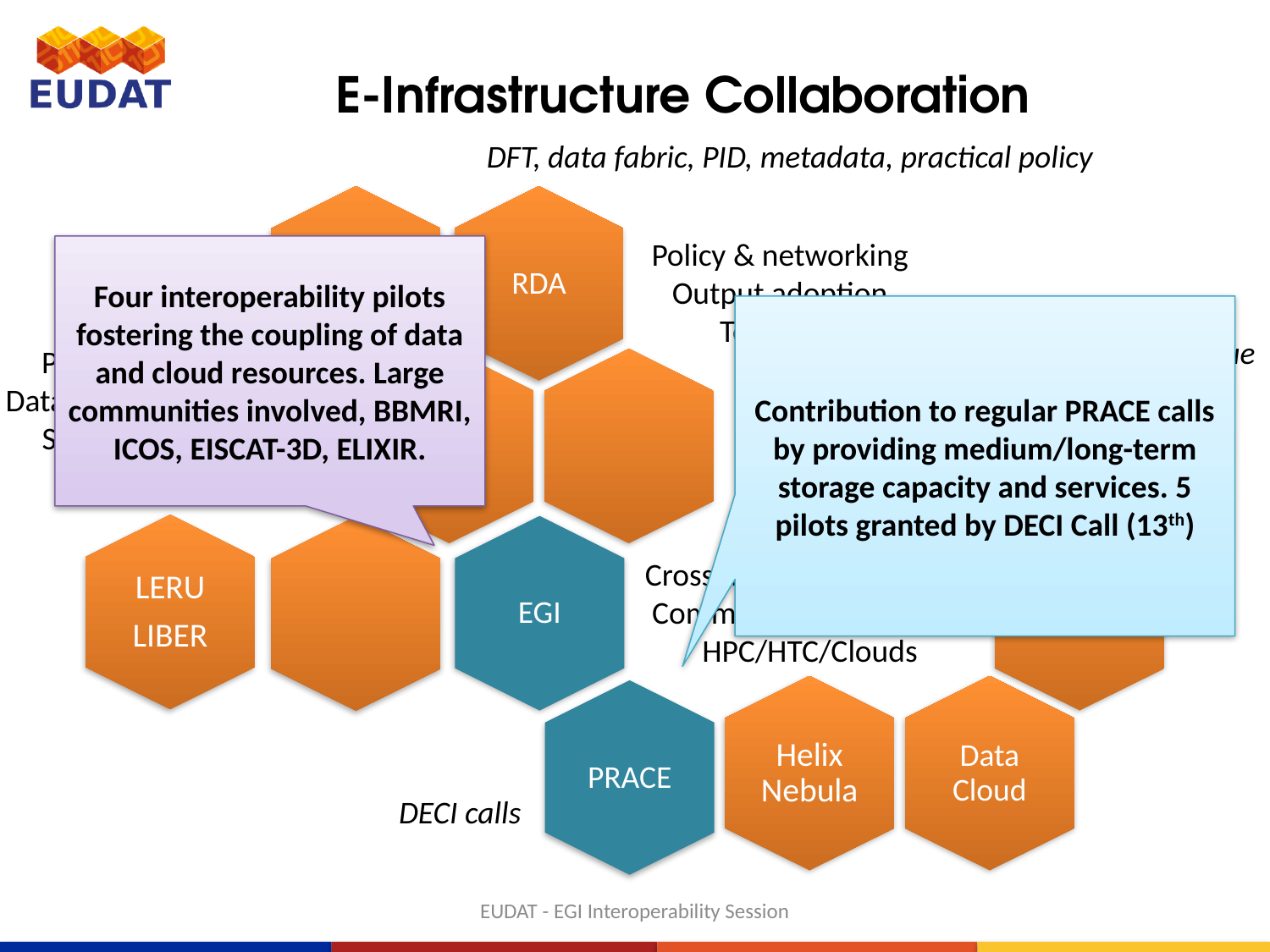

# E-Infrastructure Collaboration
DFT, data fabric, PID, metadata, practical policy

RDA
Policy & networking
Output adoption
Test beds
Four interoperability pilots fostering the coupling of data and cloud resources. Large communities involved, BBMRI, ICOS, EISCAT-3D, ELIXIR.
Contribution to regular PRACE calls by providing medium/long-term storage capacity and services. 5 pilots granted by DECI Call (13th)
Cloud Catalogue
Policy & guidelines
Data management plans
Service integration
Open AIRE

GEANT
DMP
LERU
LIBER
EGI

Cross-infra services & ops
Common protocols, APIs
HPC/HTC/Clouds
Helix Nebula
Data Cloud
PRACE
DECI calls
EUDAT - EGI Interoperability Session